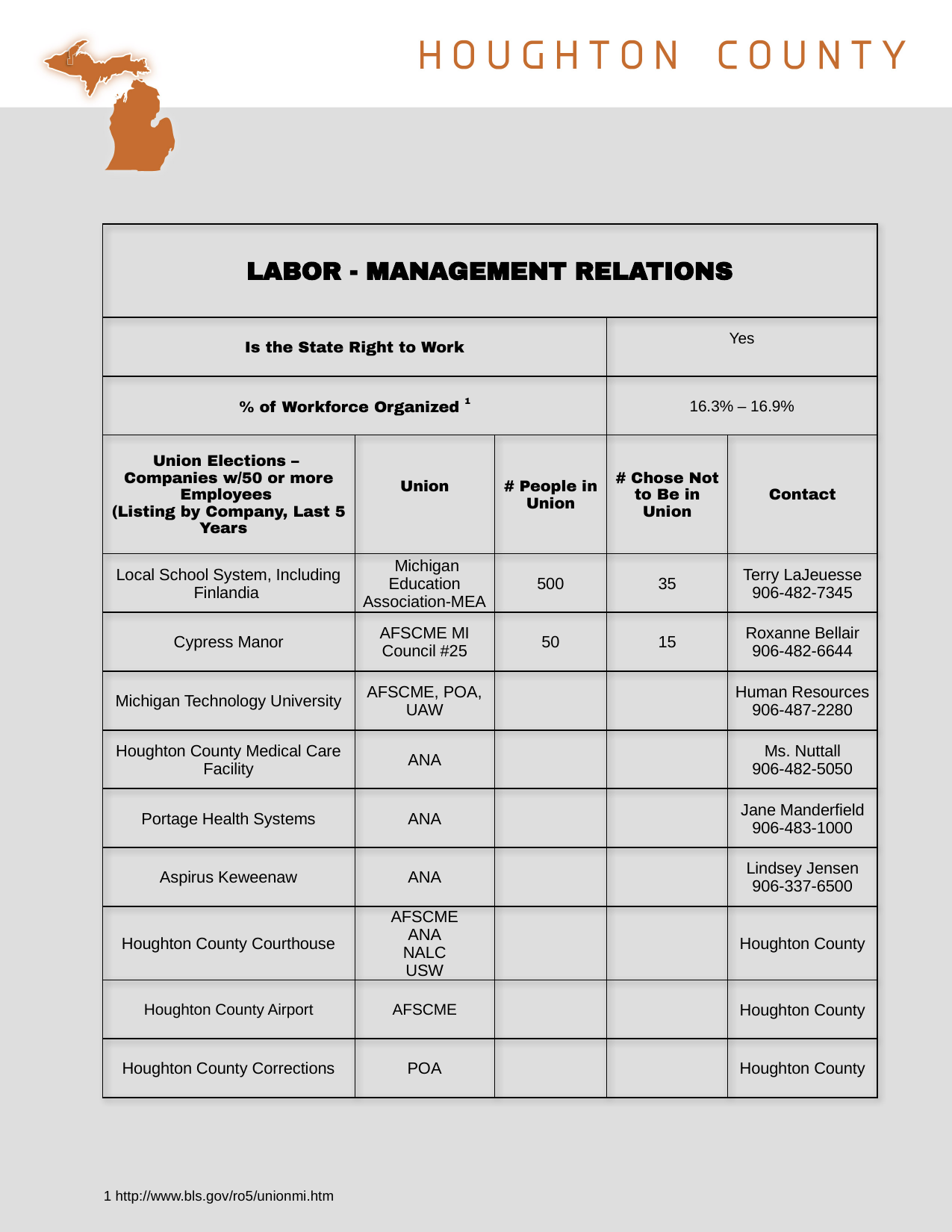

| LABOR - MANAGEMENT RELATIONS |  |  |  |  |
| --- | --- | --- | --- | --- |
| Is the State Right to Work |  |  | Yes |  |
| % of Workforce Organized 1 |  |  | 16.3% – 16.9% |  |
| Union Elections – Companies w/50 or more Employees (Listing by Company, Last 5 Years | Union | # People in Union | # Chose Not to Be in Union | Contact |
| Local School System, Including Finlandia | Michigan Education Association-MEA | 500 | 35 | Terry LaJeuesse 906-482-7345 |
| Cypress Manor | AFSCME MI Council #25 | 50 | 15 | Roxanne Bellair 906-482-6644 |
| Michigan Technology University | AFSCME, POA, UAW |  |  | Human Resources 906-487-2280 |
| Houghton County Medical Care Facility | ANA |  |  | Ms. Nuttall 906-482-5050 |
| Portage Health Systems | ANA |  |  | Jane Manderfield 906-483-1000 |
| Aspirus Keweenaw | ANA |  |  | Lindsey Jensen 906-337-6500 |
| Houghton County Courthouse | AFSCME ANA NALC USW |  |  | Houghton County |
| Houghton County Airport | AFSCME |  |  | Houghton County |
| Houghton County Corrections | POA |  |  | Houghton County |
| 1 http://www.bls.gov/ro5/unionmi.htm |
| --- |